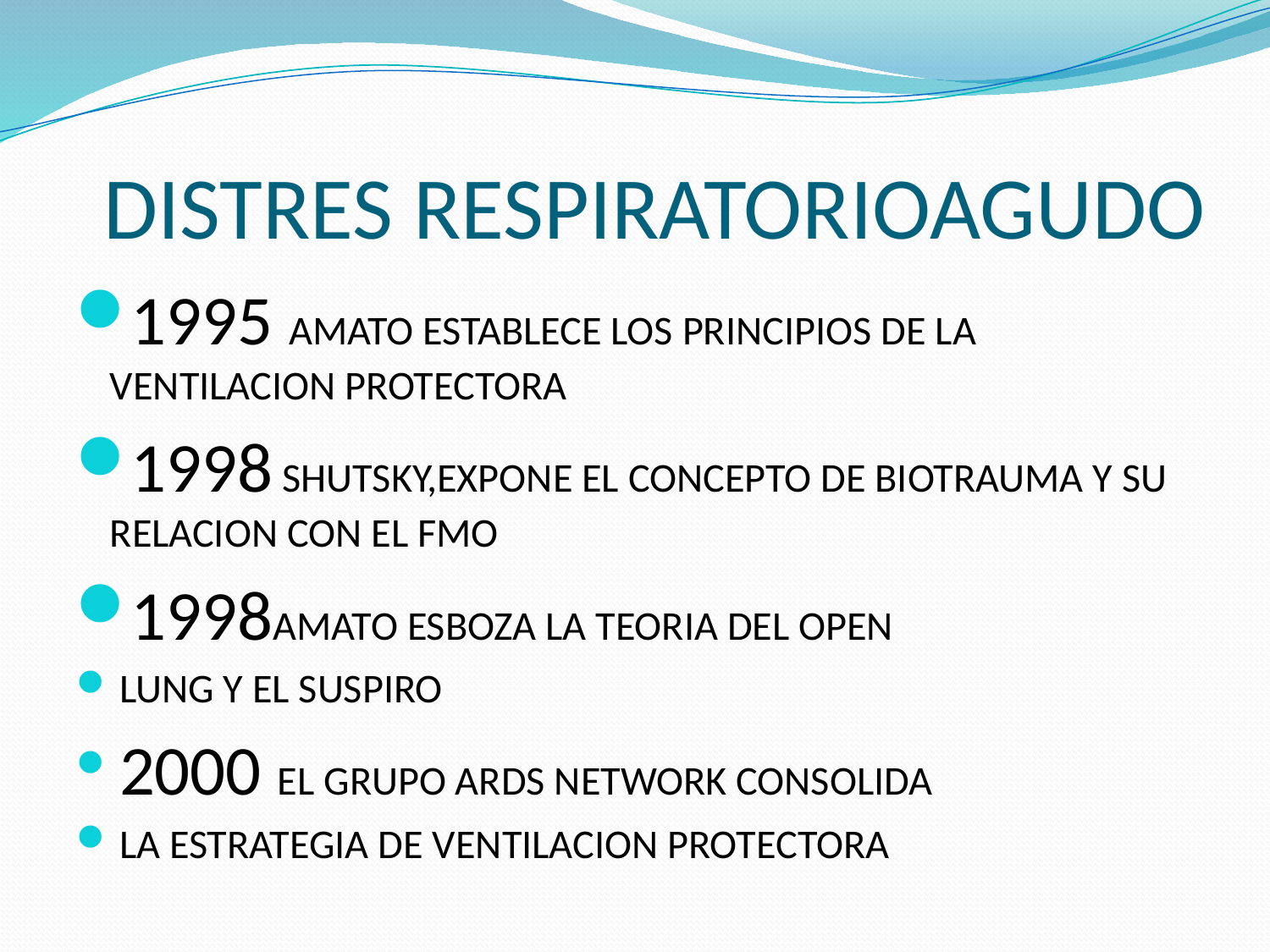

# DISTRES RESPIRATORIOAGUDO
1995 AMATO ESTABLECE LOS PRINCIPIOS DE LA VENTILACION PROTECTORA
1998 SHUTSKY,EXPONE EL CONCEPTO DE BIOTRAUMA Y SU RELACION CON EL FMO
1998AMATO ESBOZA LA TEORIA DEL OPEN
 LUNG Y EL SUSPIRO
 2000 EL GRUPO ARDS NETWORK CONSOLIDA
 LA ESTRATEGIA DE VENTILACION PROTECTORA